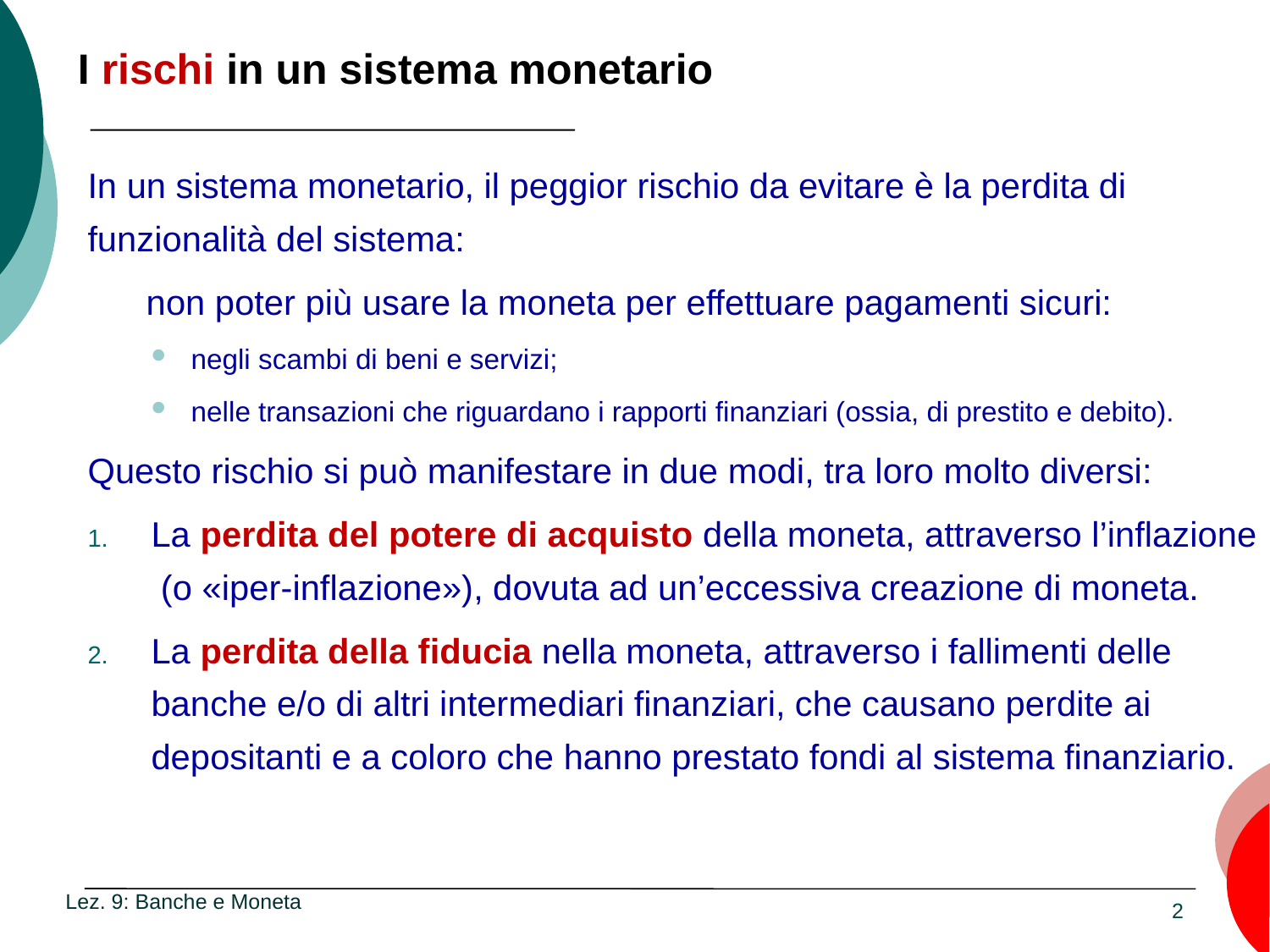

# I rischi in un sistema monetario

In un sistema monetario, il peggior rischio da evitare è la perdita di funzionalità del sistema:
      non poter più usare la moneta per effettuare pagamenti sicuri:
negli scambi di beni e servizi;
nelle transazioni che riguardano i rapporti finanziari (ossia, di prestito e debito).
Questo rischio si può manifestare in due modi, tra loro molto diversi:
La perdita del potere di acquisto della moneta, attraverso l’inflazione  (o «iper-inflazione»), dovuta ad un’eccessiva creazione di moneta.
La perdita della fiducia nella moneta, attraverso i fallimenti delle banche e/o di altri intermediari finanziari, che causano perdite ai depositanti e a coloro che hanno prestato fondi al sistema finanziario.

Lez. 9: Banche e Moneta